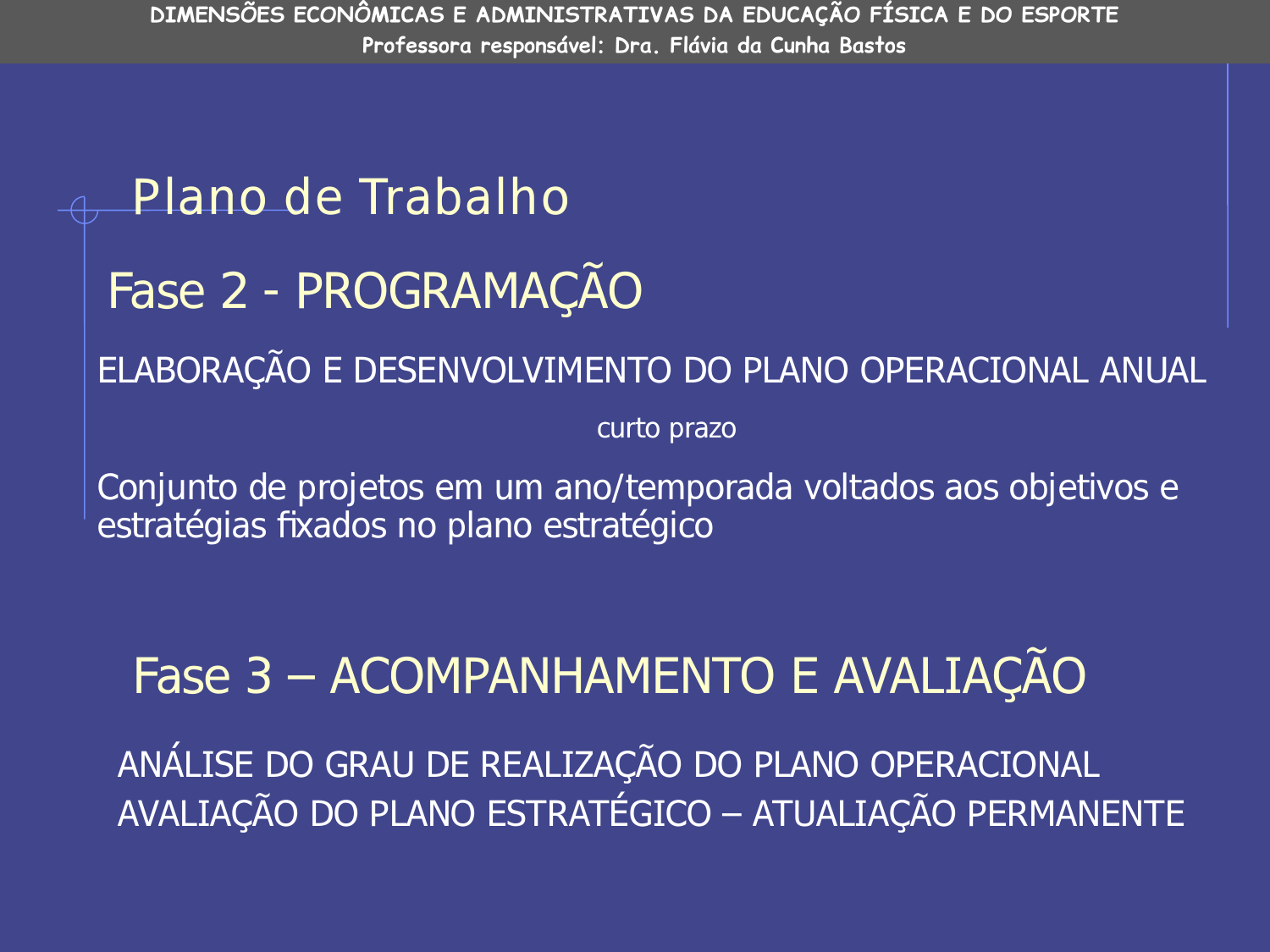

DIMENSÕES ECONÔMICAS E ADMINISTRATIVAS DA EDUCAÇÃO FÍSICA E DO ESPORTE
Professora responsável: Dra. Flávia da Cunha Bastos
# Plano de Trabalho Fase 2 - PROGRAMAÇÃO
ELABORAÇÃO E DESENVOLVIMENTO DO PLANO OPERACIONAL ANUAL

curto prazo

Conjunto de projetos em um ano/temporada voltados aos objetivos e estratégias fixados no plano estratégico

Fase 3 – ACOMPANHAMENTO E AVALIAÇÃO
ANÁLISE DO GRAU DE REALIZAÇÃO DO PLANO OPERACIONAL
AVALIAÇÃO DO PLANO ESTRATÉGICO – ATUALIAÇÃO PERMANENTE